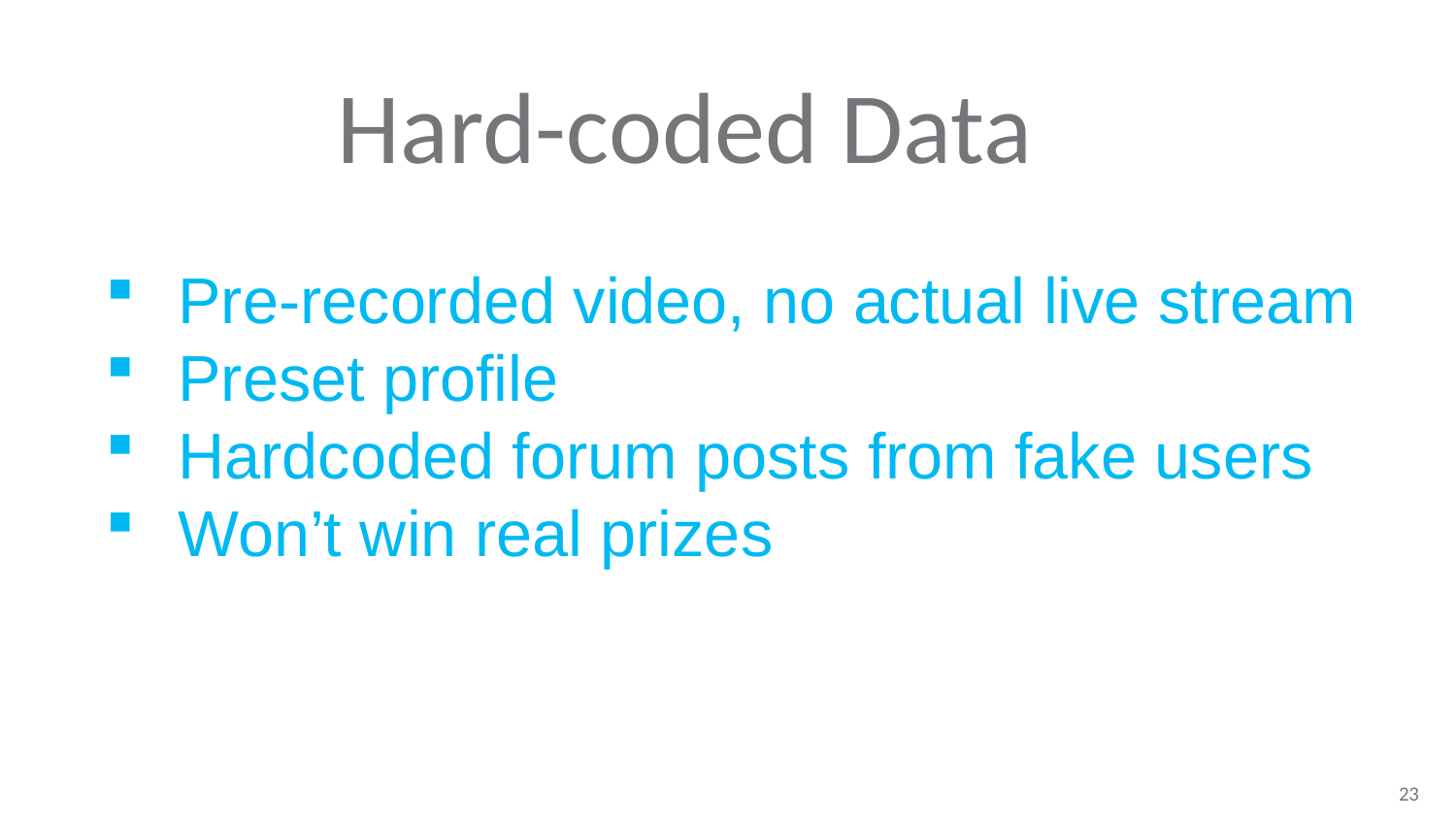

Hard-coded Data

Pre-recorded video, no actual live stream
Preset profile
Hardcoded forum posts from fake users
Won’t win real prizes